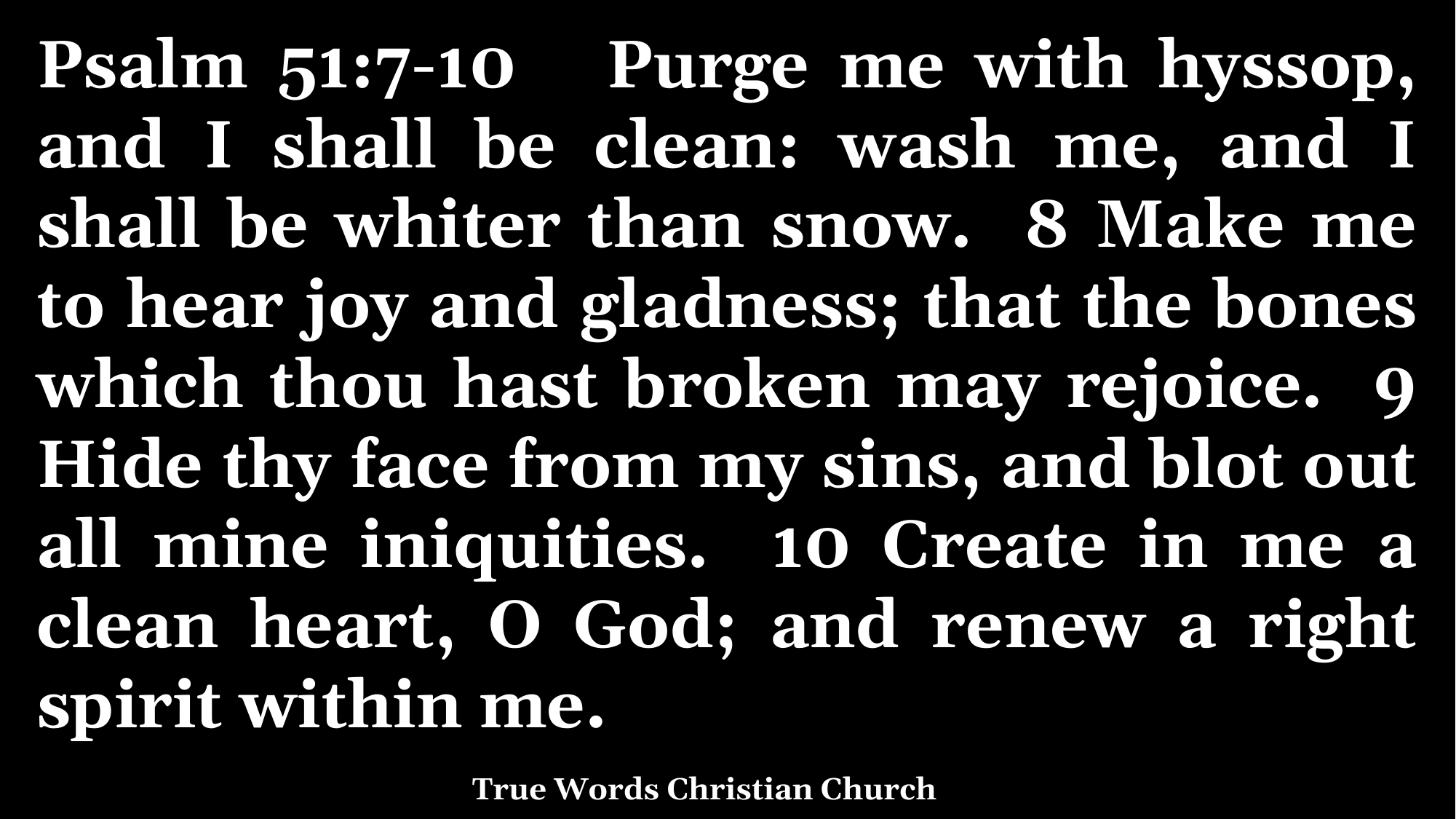

Psalm 51:7-10   Purge me with hyssop, and I shall be clean: wash me, and I shall be whiter than snow.  8 Make me to hear joy and gladness; that the bones which thou hast broken may rejoice.  9 Hide thy face from my sins, and blot out all mine iniquities.  10 Create in me a clean heart, O God; and renew a right spirit within me.
True Words Christian Church